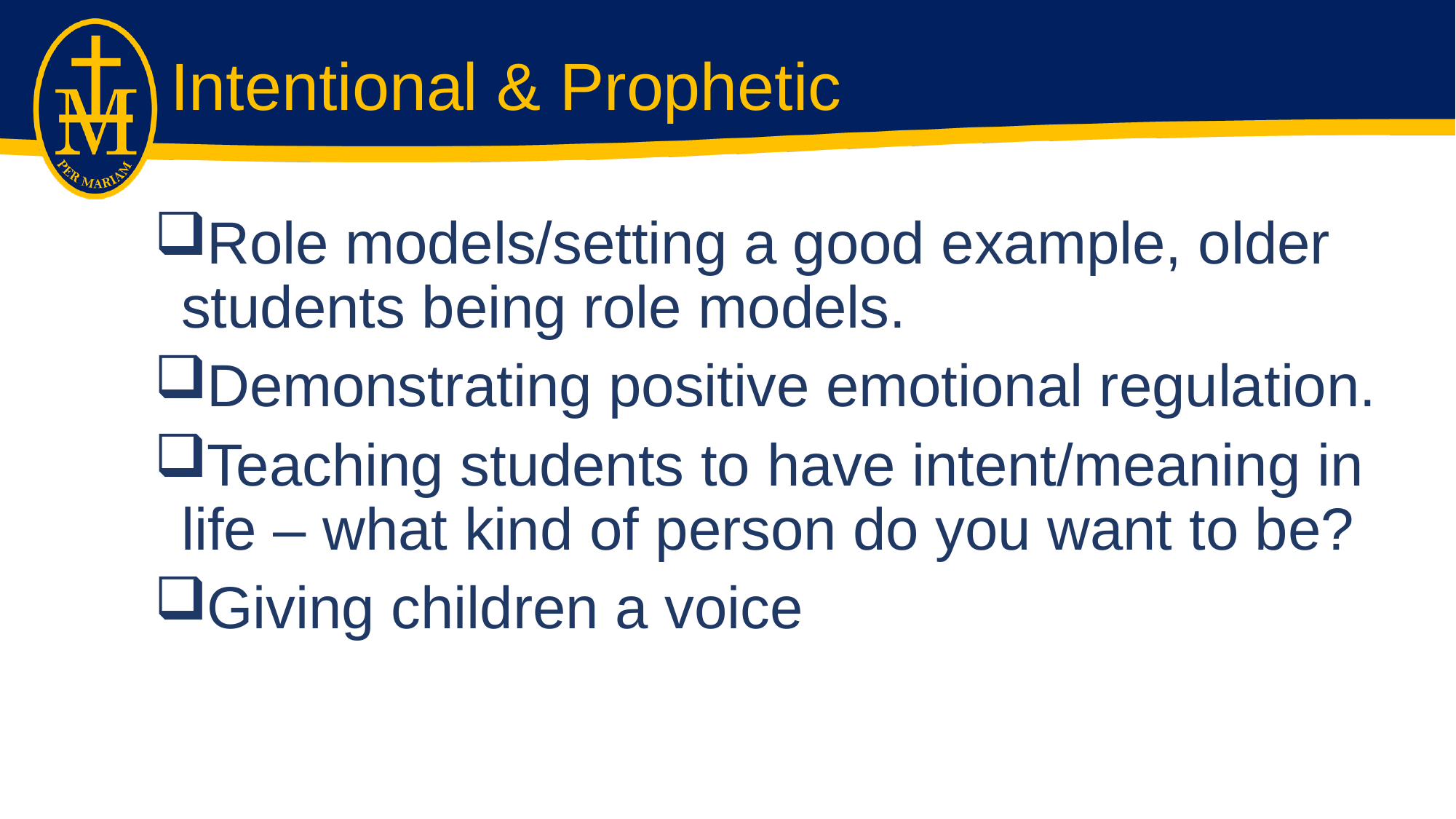

# Intentional & Prophetic
Role models/setting a good example, older students being role models.
Demonstrating positive emotional regulation.
Teaching students to have intent/meaning in life – what kind of person do you want to be?
Giving children a voice